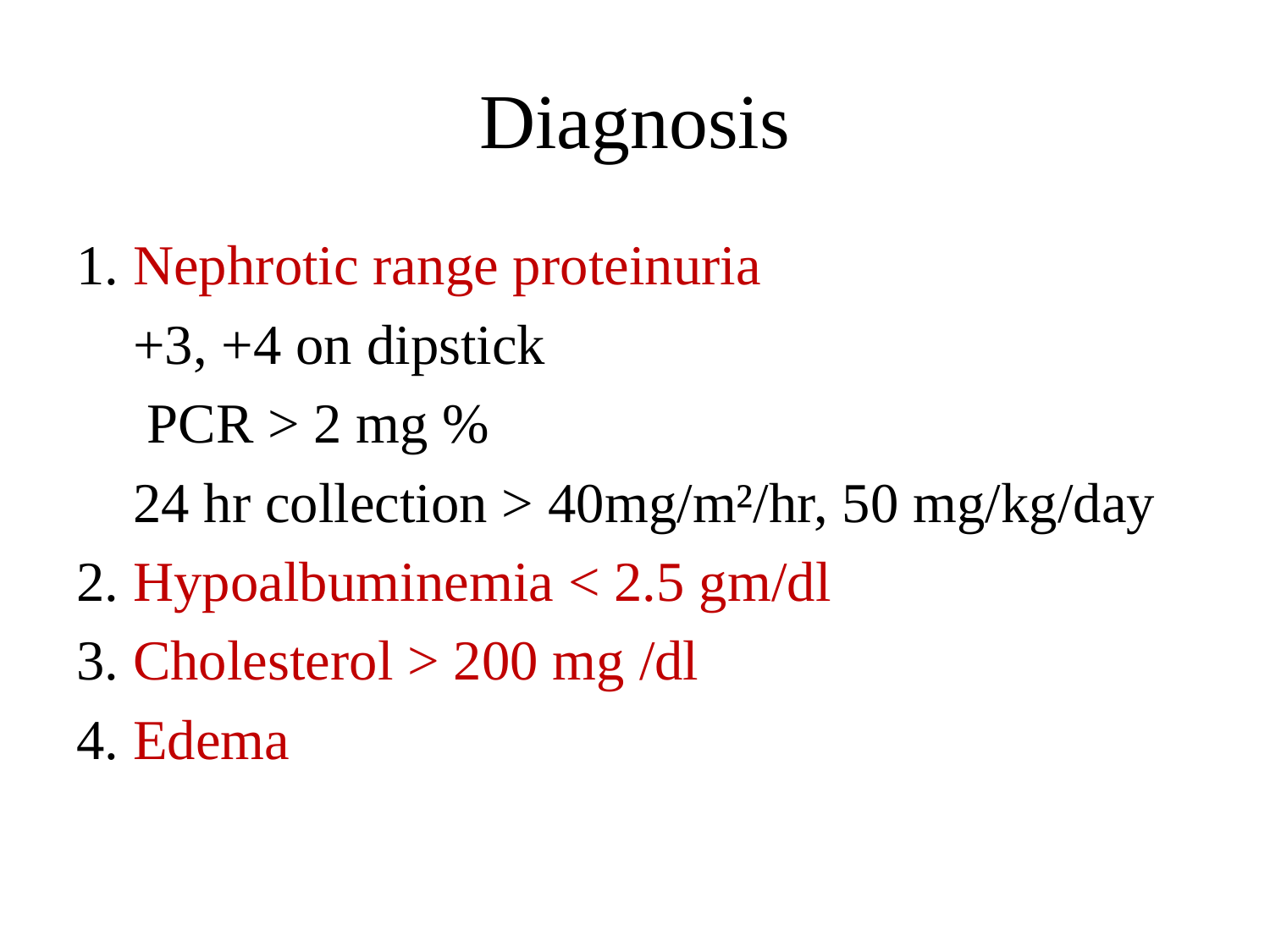

# Diagnosis
1. Nephrotic range proteinuria
    +3, +4 on dipstick
     PCR > 2 mg %
    24 hr collection > 40mg/m²/hr, 50 mg/kg/day
2. Hypoalbuminemia < 2.5 gm/dl
3. Cholesterol > 200 mg /dl
4. Edema